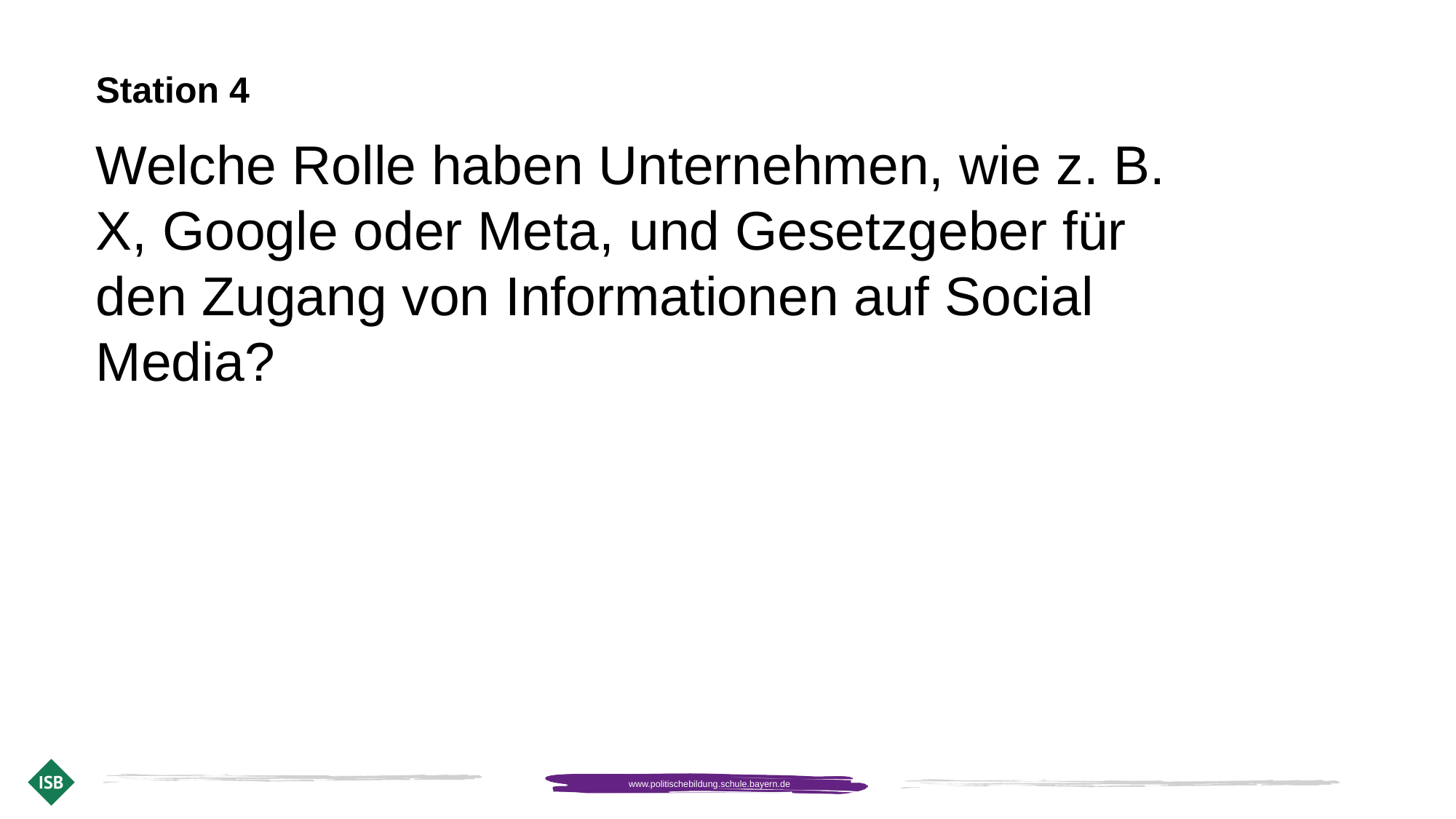

Station 4
Welche Rolle haben Unternehmen, wie z. B. X, Google oder Meta, und Gesetzgeber für den Zugang von Informationen auf Social Media?